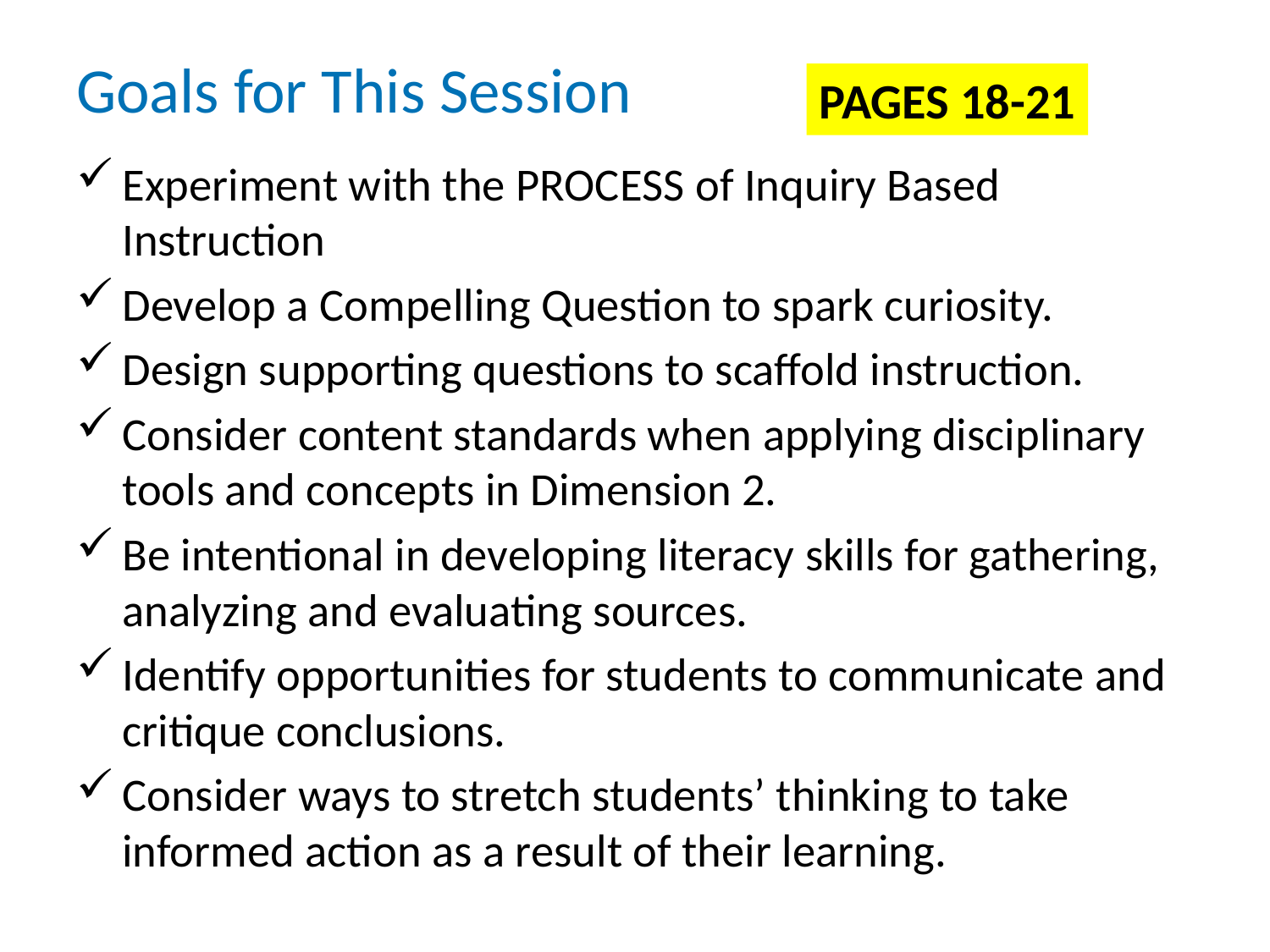

# Goals for This Session
PAGES 18-21
Experiment with the PROCESS of Inquiry Based Instruction
Develop a Compelling Question to spark curiosity.
Design supporting questions to scaffold instruction.
Consider content standards when applying disciplinary tools and concepts in Dimension 2.
Be intentional in developing literacy skills for gathering, analyzing and evaluating sources.
Identify opportunities for students to communicate and critique conclusions.
Consider ways to stretch students’ thinking to take informed action as a result of their learning.